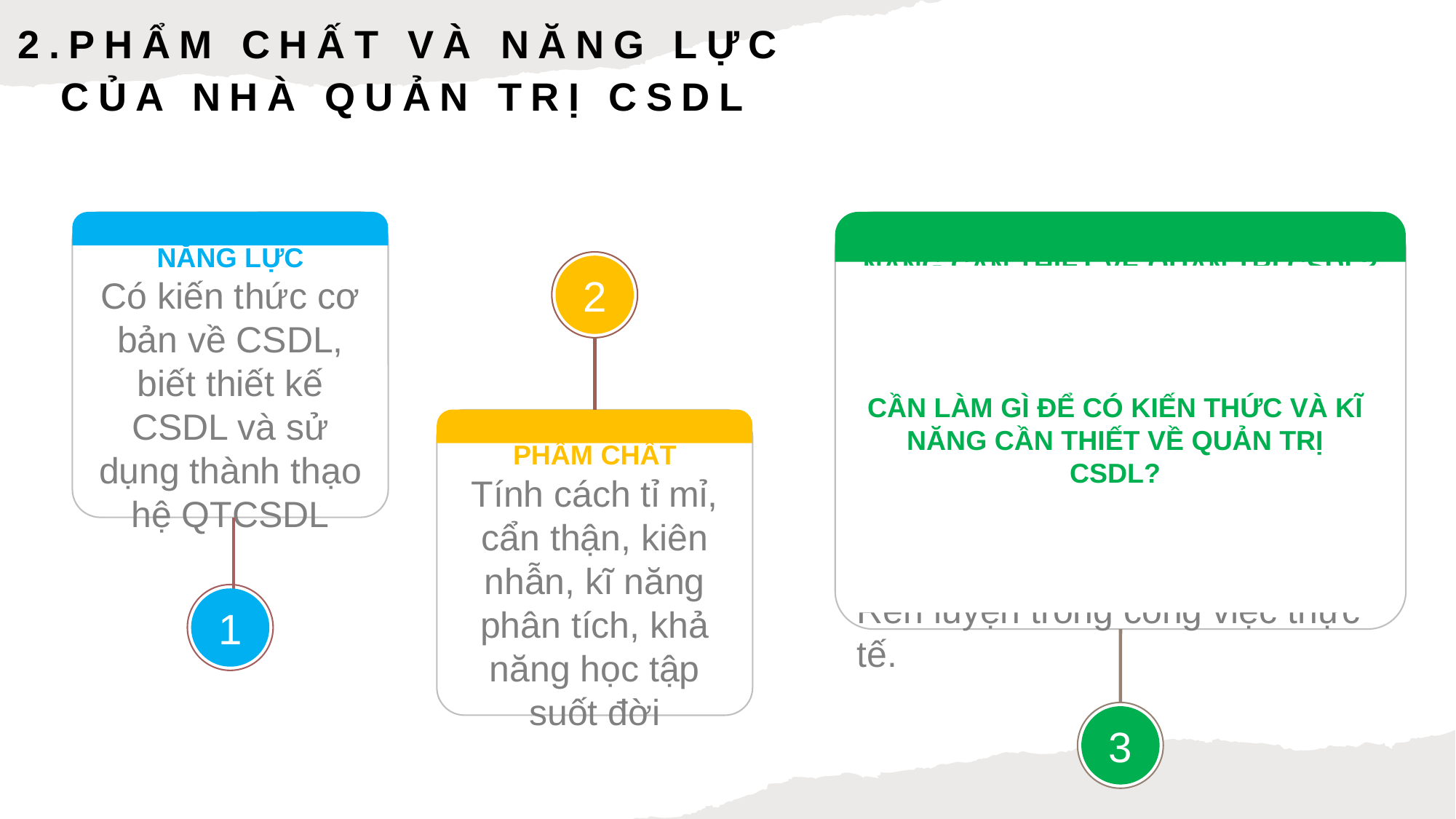

2.phẩm chất và năng lực của Nhà quản trị csdl

CẦN LÀM GÌ ĐỂ CÓ KIẾN THỨC VÀ KĨ NĂNG CẦN THIẾT VỀ QUẢN TRỊ CSDL?
Học kiến thức một cách bài bản ở các trường đại học chuyên nghành
Rèn luyện kĩ năng trong các khóa học nghề nghiệp về quản trị CSDL, về các hệ QTCSDL cụ thể
Rèn luyện trong công việc thực tế.

NĂNG LỰC
Có kiến thức cơ bản về CSDL, biết thiết kế CSDL và sử dụng thành thạo hệ QTCSDL

2
CẦN LÀM GÌ ĐỂ CÓ KIẾN THỨC VÀ KĨ NĂNG CẦN THIẾT VỀ QUẢN TRỊ CSDL?

PHẨM CHẤT
Tính cách tỉ mỉ, cẩn thận, kiên nhẫn, kĩ năng phân tích, khả năng học tập suốt đời

1

3